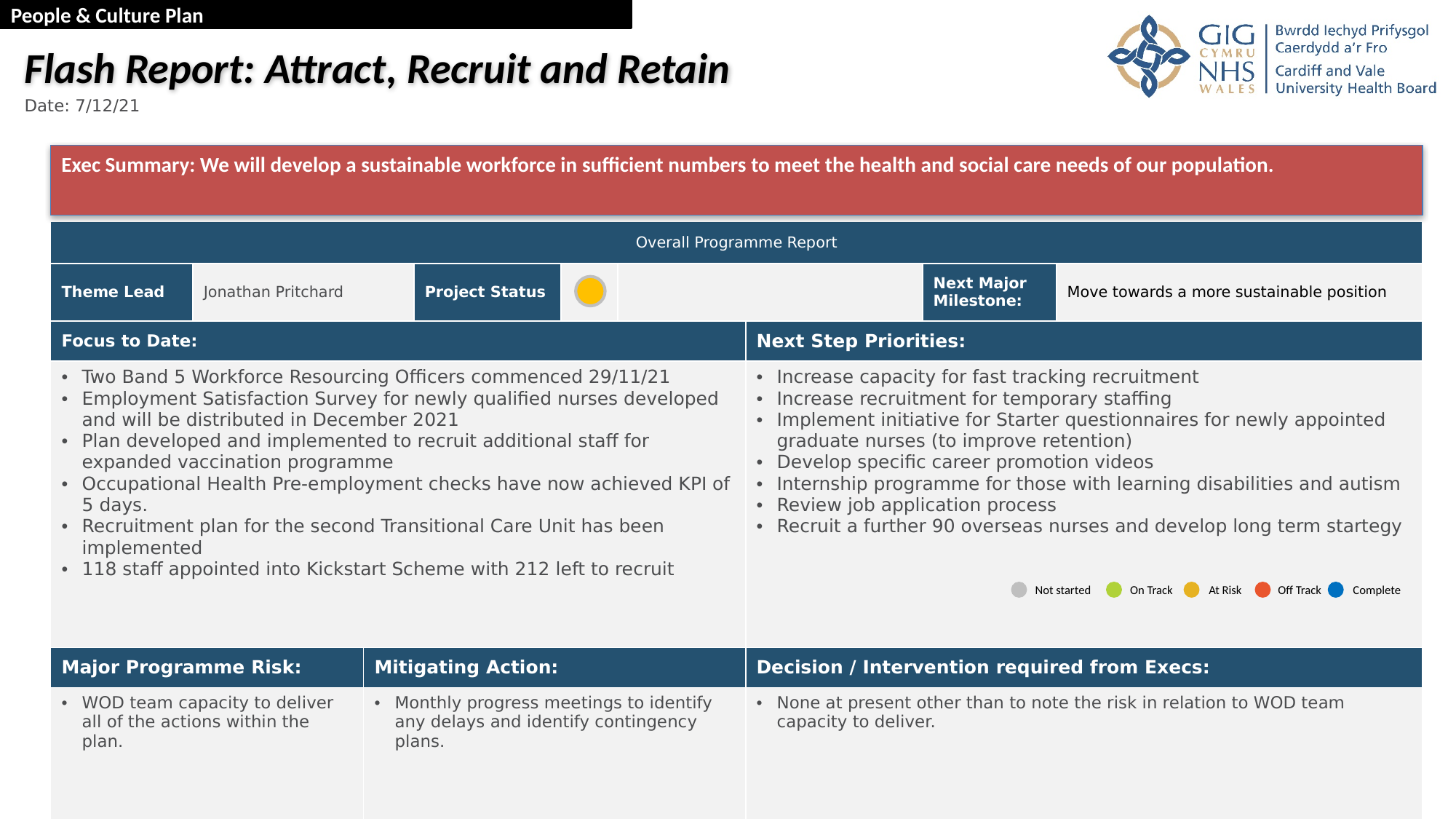

People & Culture Plan
Flash Report: Attract, Recruit and Retain
Date: 7/12/21
Exec Summary: We will develop a sustainable workforce in sufficient numbers to meet the health and social care needs of our population.
| Overall Programme Report |  |  |  |  |  |  |  |  |
| --- | --- | --- | --- | --- | --- | --- | --- | --- |
| Theme Lead | Jonathan Pritchard |  | Project Status |  |  | 25.01.2021 | Next Major Milestone: | Move towards a more sustainable position |
| Focus to Date: |  |  |  |  |  | Next Step Priorities: |  |  |
| Two Band 5 Workforce Resourcing Officers commenced 29/11/21 Employment Satisfaction Survey for newly qualified nurses developed and will be distributed in December 2021 Plan developed and implemented to recruit additional staff for expanded vaccination programme Occupational Health Pre-employment checks have now achieved KPI of 5 days. Recruitment plan for the second Transitional Care Unit has been implemented 118 staff appointed into Kickstart Scheme with 212 left to recruit |  |  |  |  |  | Increase capacity for fast tracking recruitment Increase recruitment for temporary staffing Implement initiative for Starter questionnaires for newly appointed graduate nurses (to improve retention) Develop specific career promotion videos Internship programme for those with learning disabilities and autism Review job application process Recruit a further 90 overseas nurses and develop long term startegy |  |  |
| Major Programme Risk: |  | Mitigating Action: | Mitigating Action: |  |  | Decision / Intervention required from Execs: |  |  |
| WOD team capacity to deliver all of the actions within the plan. |  | Monthly progress meetings to identify any delays and identify contingency plans. |  |  |  | None at present other than to note the risk in relation to WOD team capacity to deliver. |  |  |

Not started
On Track
At Risk
Off Track
Complete